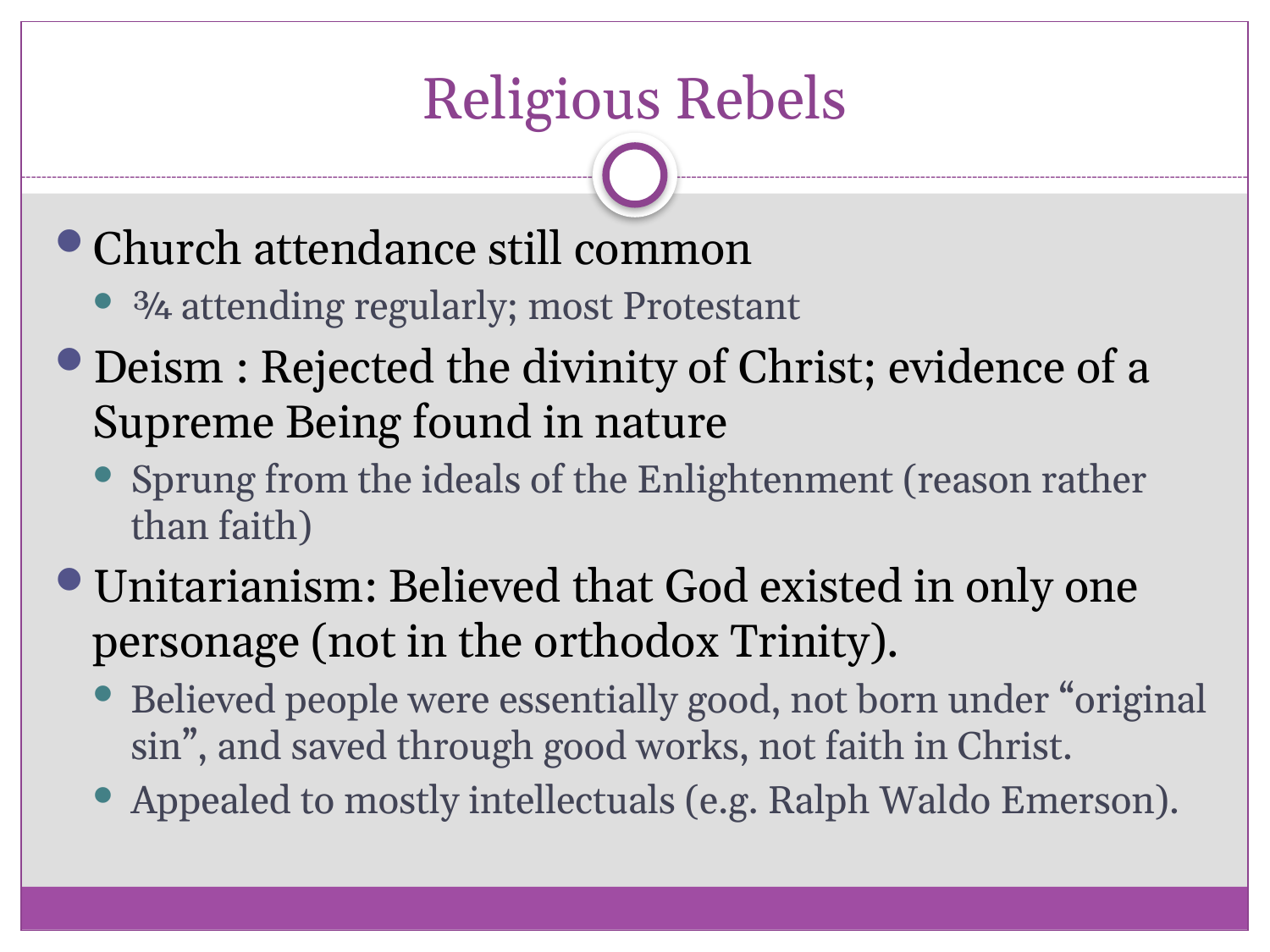

# Religious Rebels
Church attendance still common
¾ attending regularly; most Protestant
Deism : Rejected the divinity of Christ; evidence of a Supreme Being found in nature
Sprung from the ideals of the Enlightenment (reason rather than faith)
Unitarianism: Believed that God existed in only one personage (not in the orthodox Trinity).
Believed people were essentially good, not born under “original sin”, and saved through good works, not faith in Christ.
Appealed to mostly intellectuals (e.g. Ralph Waldo Emerson).